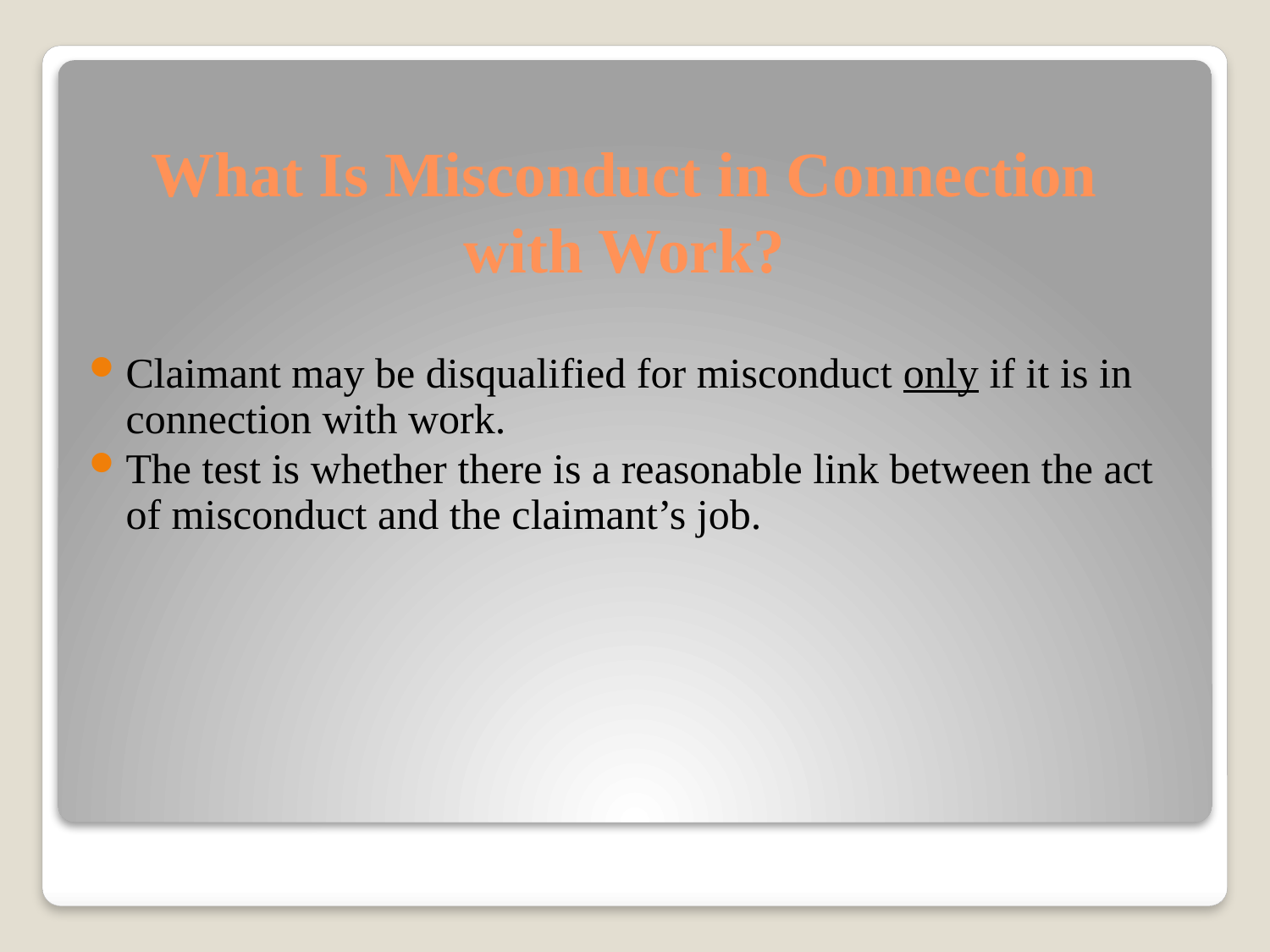

# What Is Misconduct in Connection with Work?
Claimant may be disqualified for misconduct only if it is in connection with work.
The test is whether there is a reasonable link between the act of misconduct and the claimant’s job.